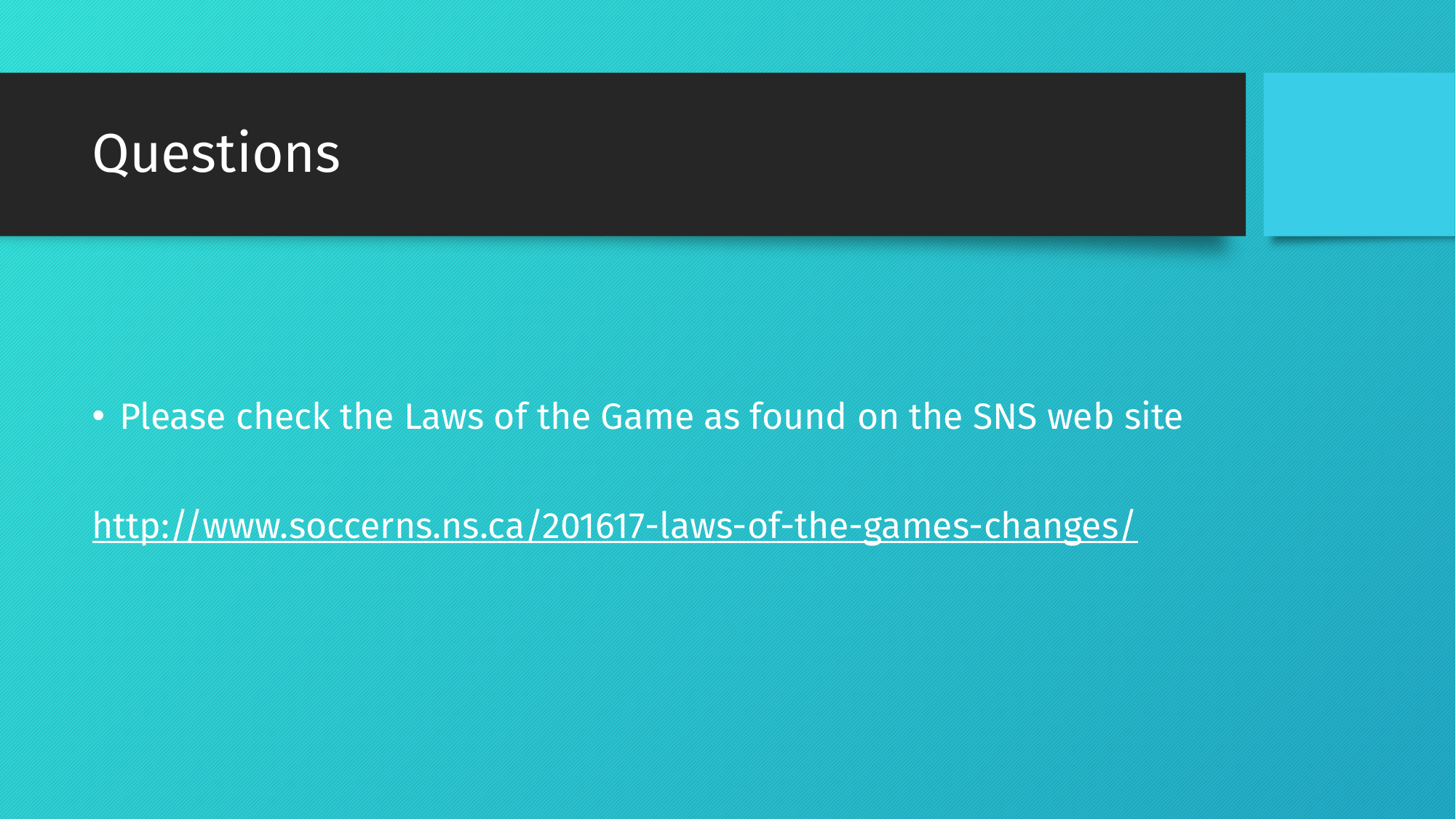

# Questions

Please check the Laws of the Game as found on the SNS web site

http://www.soccerns.ns.ca/201617-laws-of-the-games-changes/